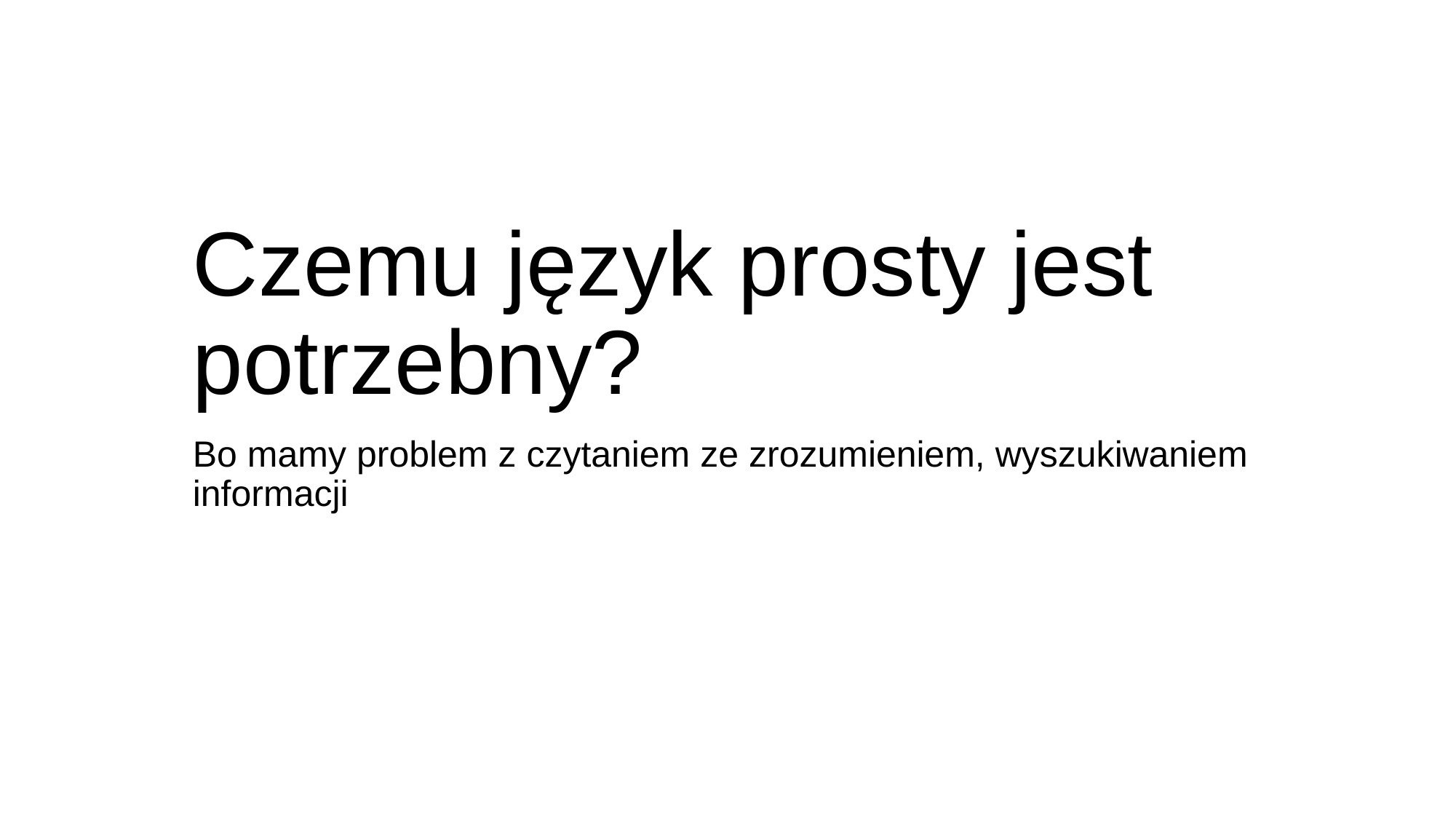

# Czemu język prosty jest potrzebny?
Bo mamy problem z czytaniem ze zrozumieniem, wyszukiwaniem informacji